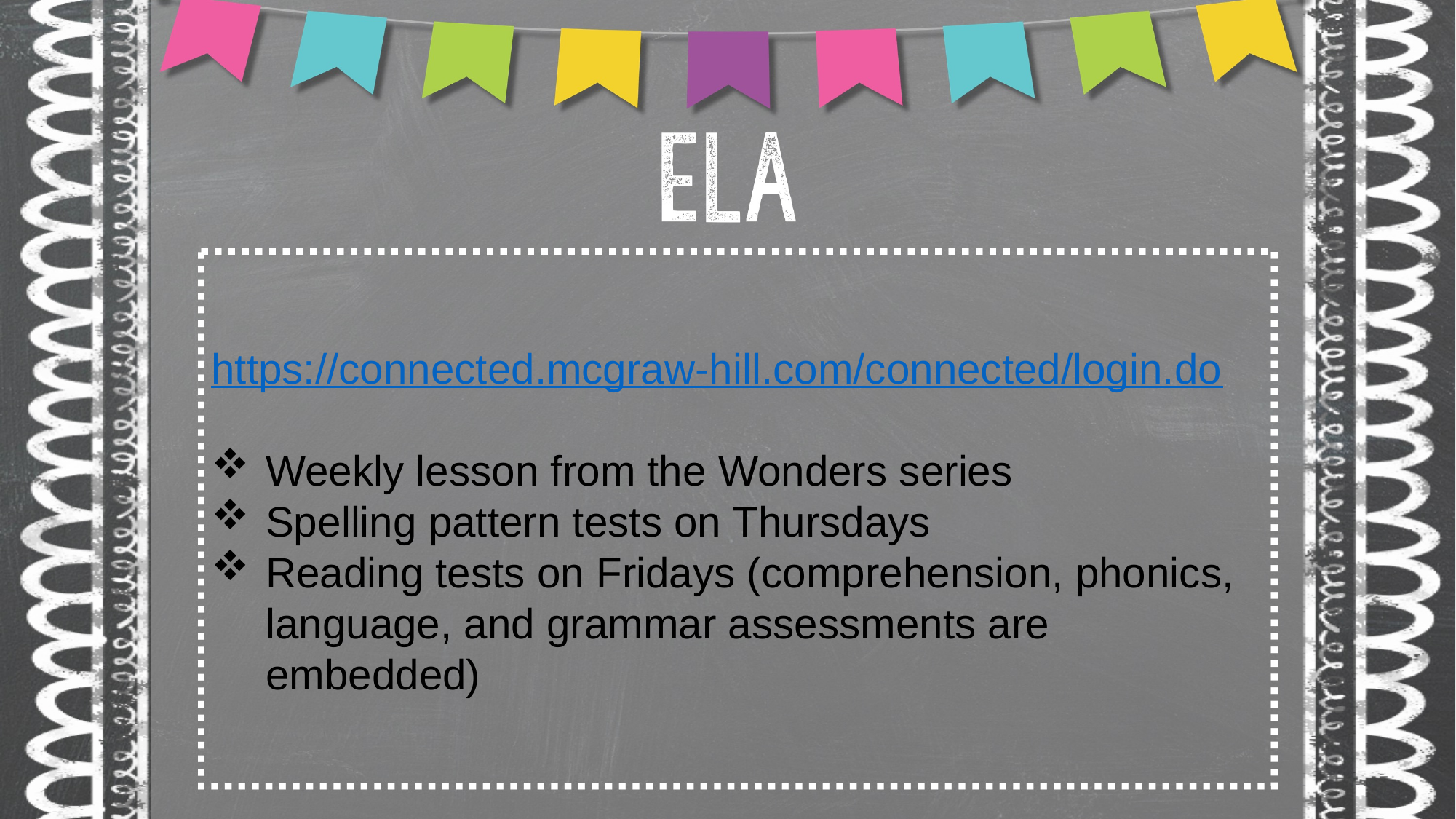

https://connected.mcgraw-hill.com/connected/login.do

Weekly lesson from the Wonders series
Spelling pattern tests on Thursdays
Reading tests on Fridays (comprehension, phonics, language, and grammar assessments are embedded)